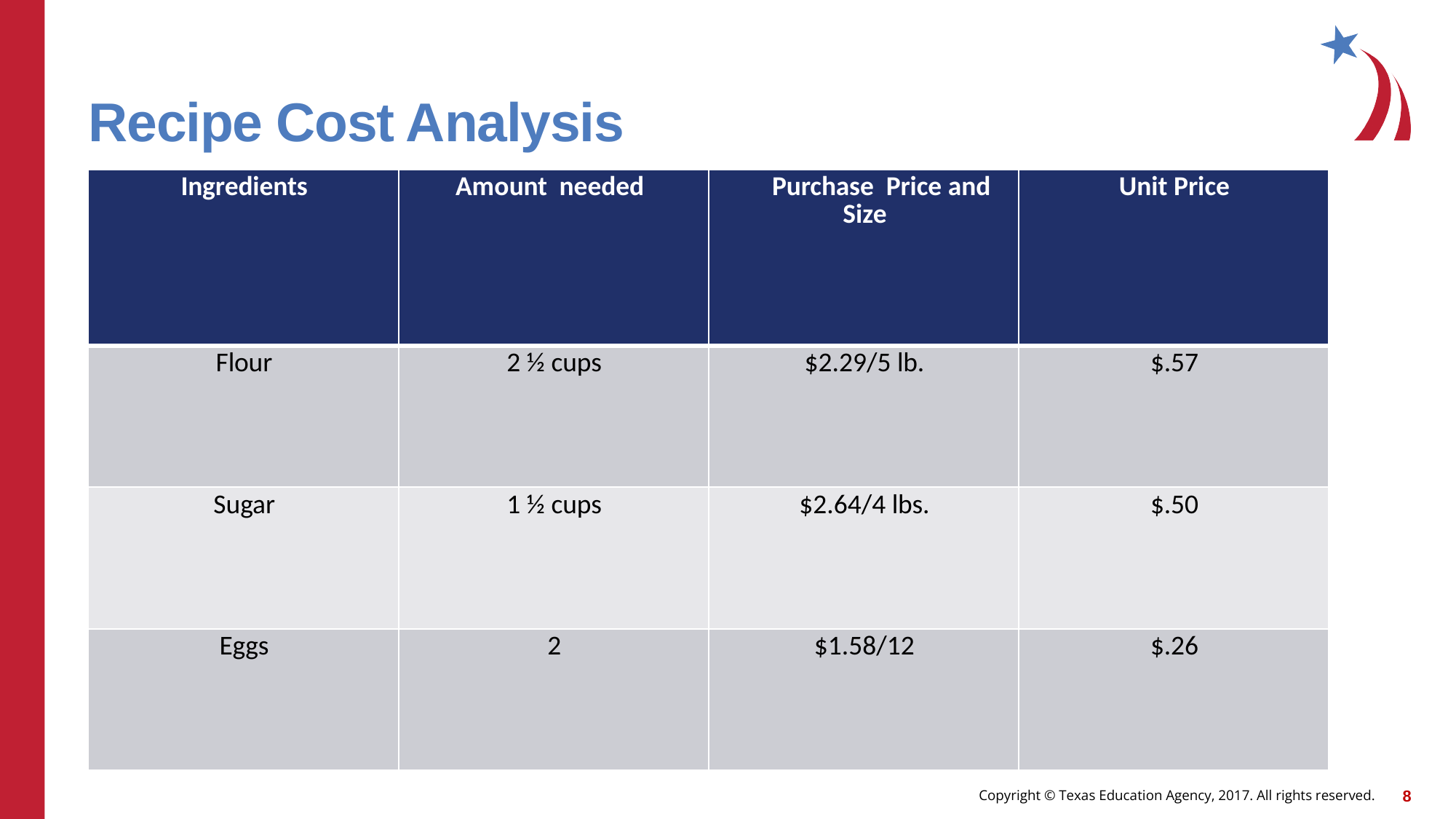

# Recipe Cost Analysis
| Ingredients | Amount needed | Purchase Price and Size | Unit Price |
| --- | --- | --- | --- |
| Flour | 2 ½ cups | $2.29/5 lb. | $.57 |
| Sugar | 1 ½ cups | $2.64/4 lbs. | $.50 |
| Eggs | 2 | $1.58/12 | $.26 |